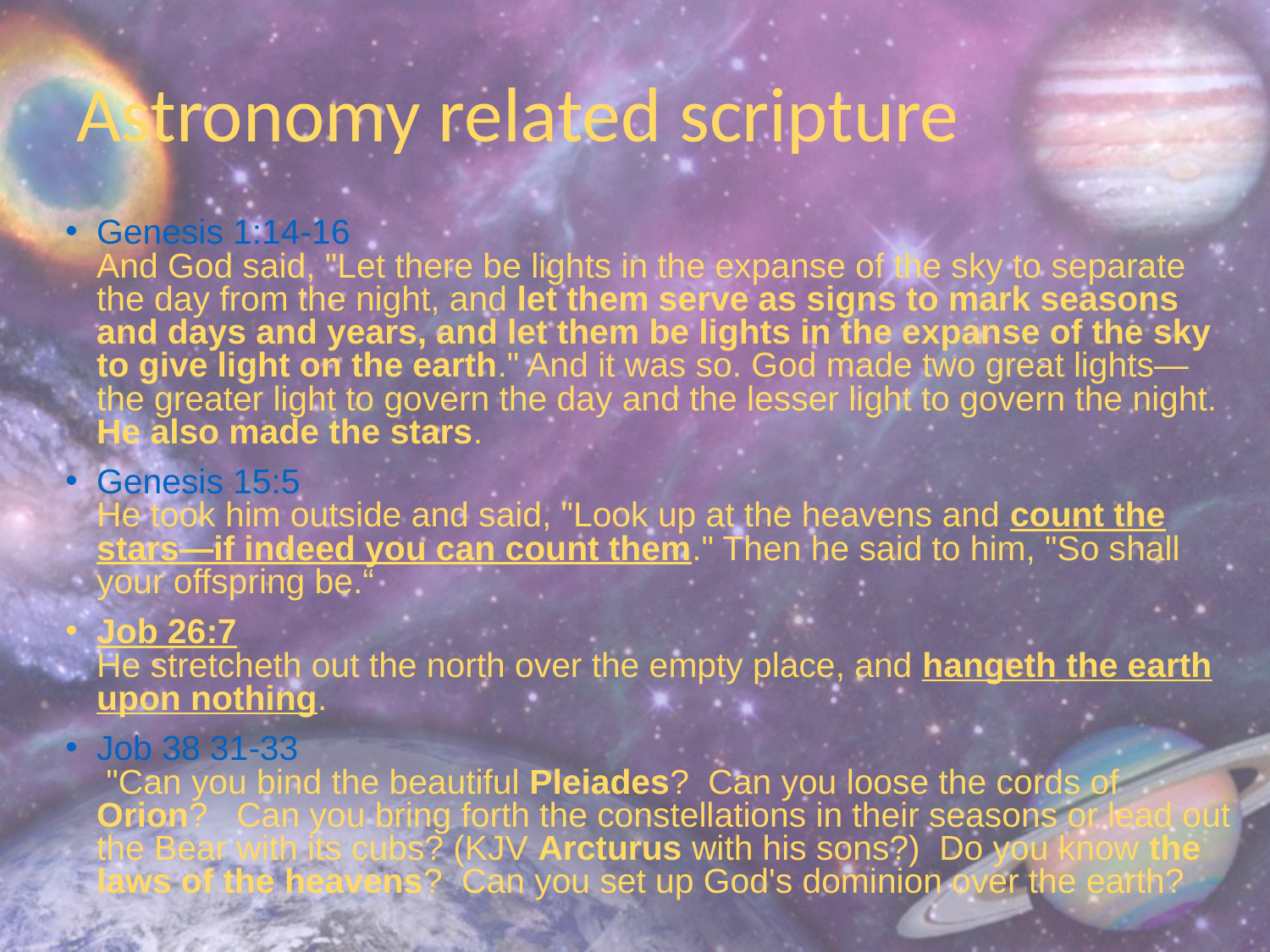

# Astronomy related scripture
Genesis 1:14-16
And God said, "Let there be lights in the expanse of the sky to separate the day from the night, and let them serve as signs to mark seasons and days and years, and let them be lights in the expanse of the sky to give light on the earth." And it was so. God made two great lights—the greater light to govern the day and the lesser light to govern the night. He also made the stars.
Genesis 15:5
He took him outside and said, "Look up at the heavens and count the stars—if indeed you can count them." Then he said to him, "So shall your offspring be.“
Job 26:7
He stretcheth out the north over the empty place, and hangeth the earth upon nothing.
Job 38 31-33
 "Can you bind the beautiful Pleiades?  Can you loose the cords of Orion?   Can you bring forth the constellations in their seasons or lead out the Bear with its cubs? (KJV Arcturus with his sons?)  Do you know the laws of the heavens?  Can you set up God's dominion over the earth?